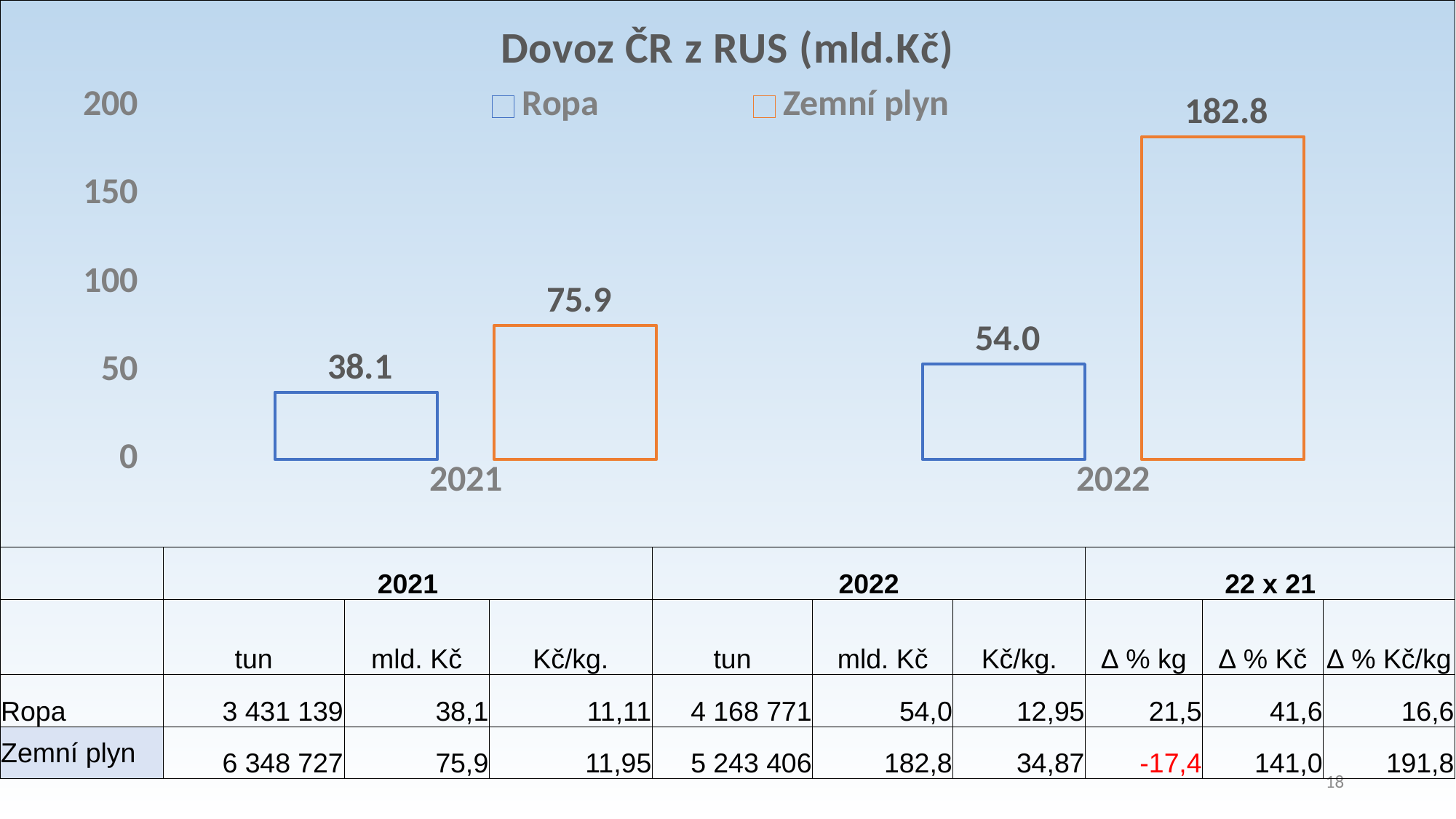

### Chart: Dovoz ČR z RUS (mld.Kč)

| Category | Ropa | Zemní plyn |
|---|---|---|
| 2021 | 38.107414 | 75.853824 |
| 2022 | 53.968259 | 182.824035 |
|  | 2021 |  |  | 2022 |  |  | 22 x 21 |  |  |
| --- | --- | --- | --- | --- | --- | --- | --- | --- | --- |
|  | tun | mld. Kč | Kč/kg. | tun | mld. Kč | Kč/kg. | ∆ % kg | ∆ % Kč | ∆ % Kč/kg |
| Ropa | 3 431 139 | 38,1 | 11,11 | 4 168 771 | 54,0 | 12,95 | 21,5 | 41,6 | 16,6 |
| Zemní plyn | 6 348 727 | 75,9 | 11,95 | 5 243 406 | 182,8 | 34,87 | -17,4 | 141,0 | 191,8 |
18